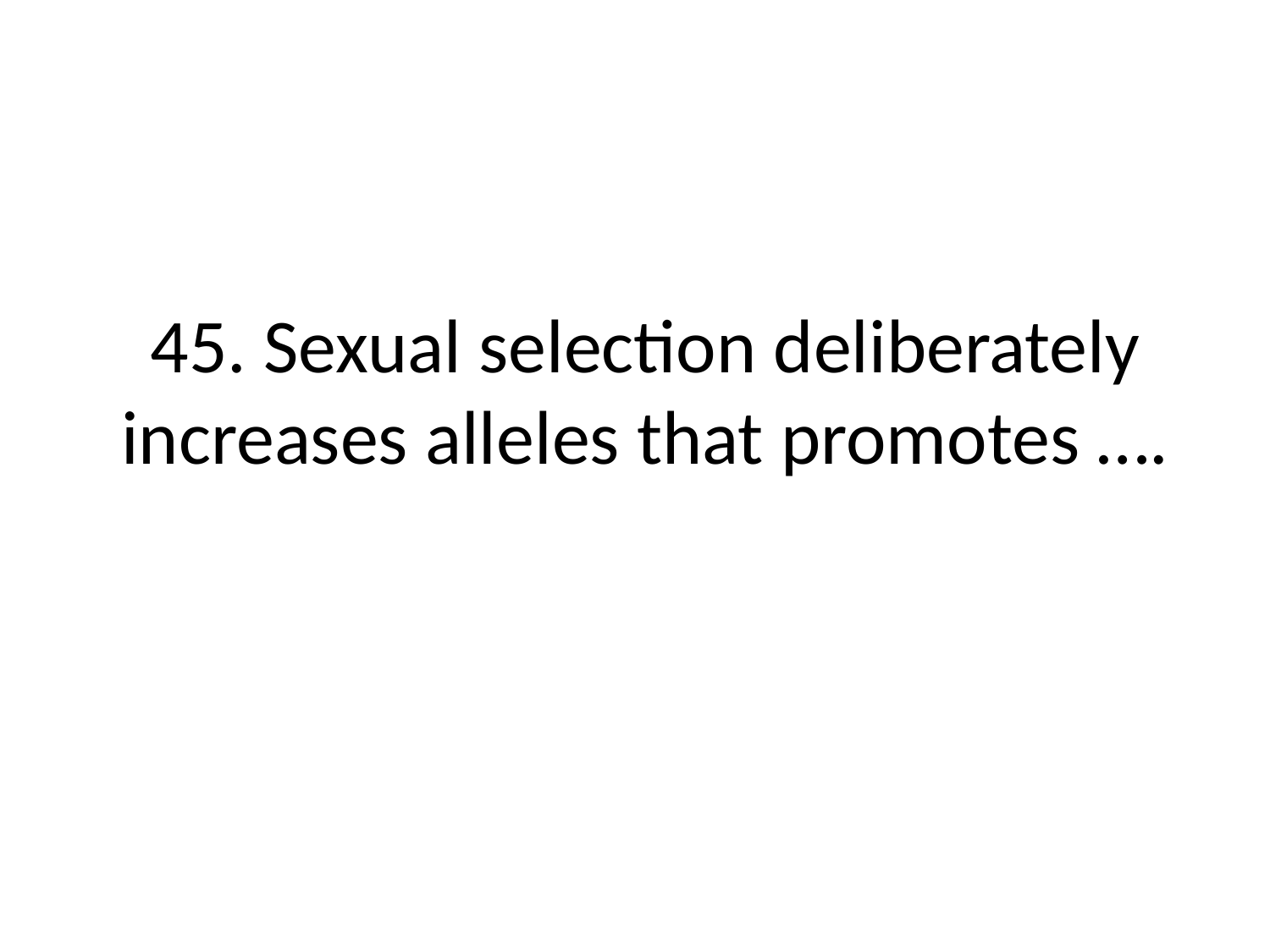

# 45. Sexual selection deliberately increases alleles that promotes ….